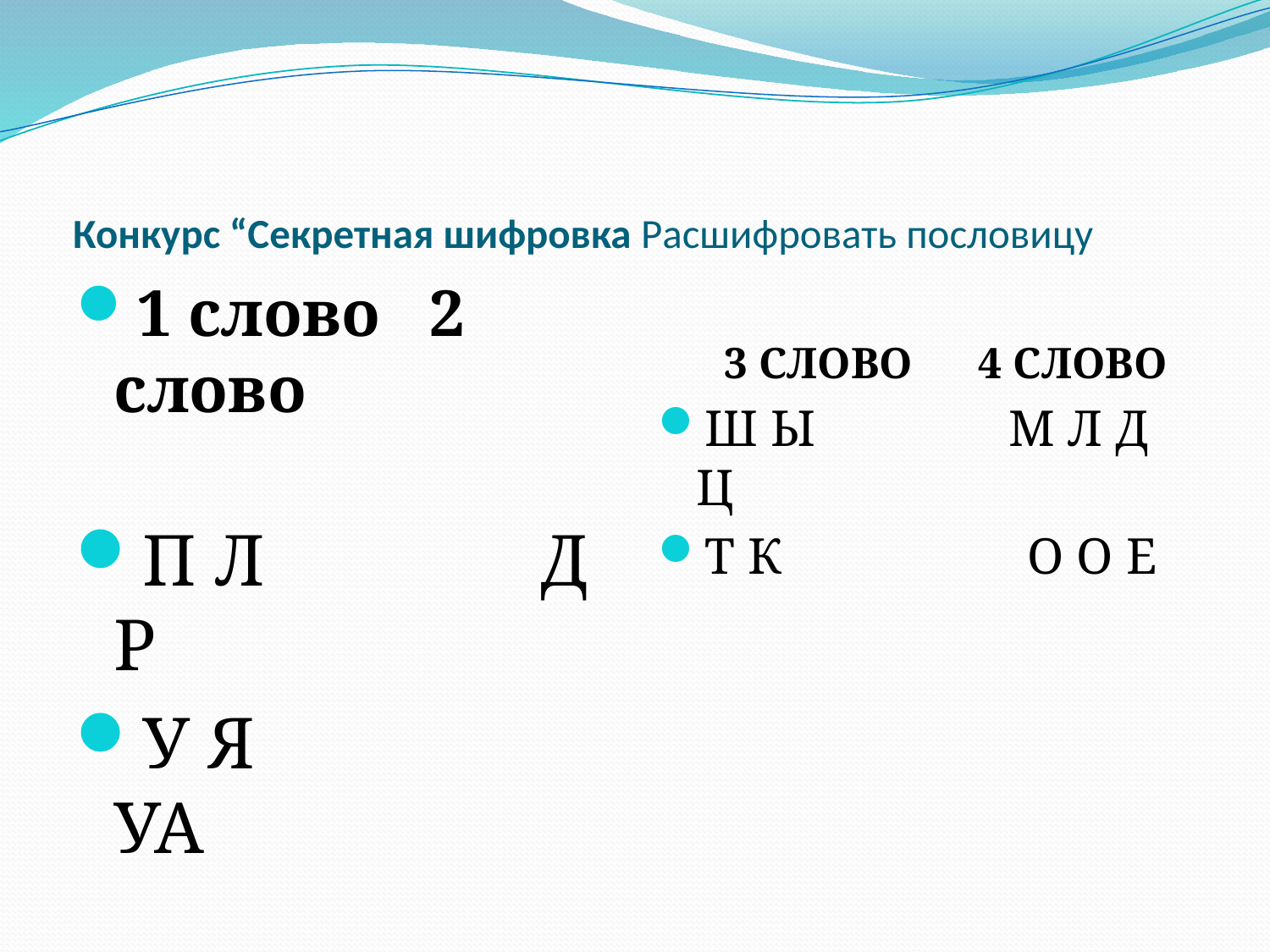

# Конкурс “Секретная шифровка Расшифровать пословицу
1 слово   2 слово
П Л               Д Р
У Я               УА

      3 СЛОВО      4 СЛОВО
Ш Ы               М Л Д Ц
Т К                   О О Е